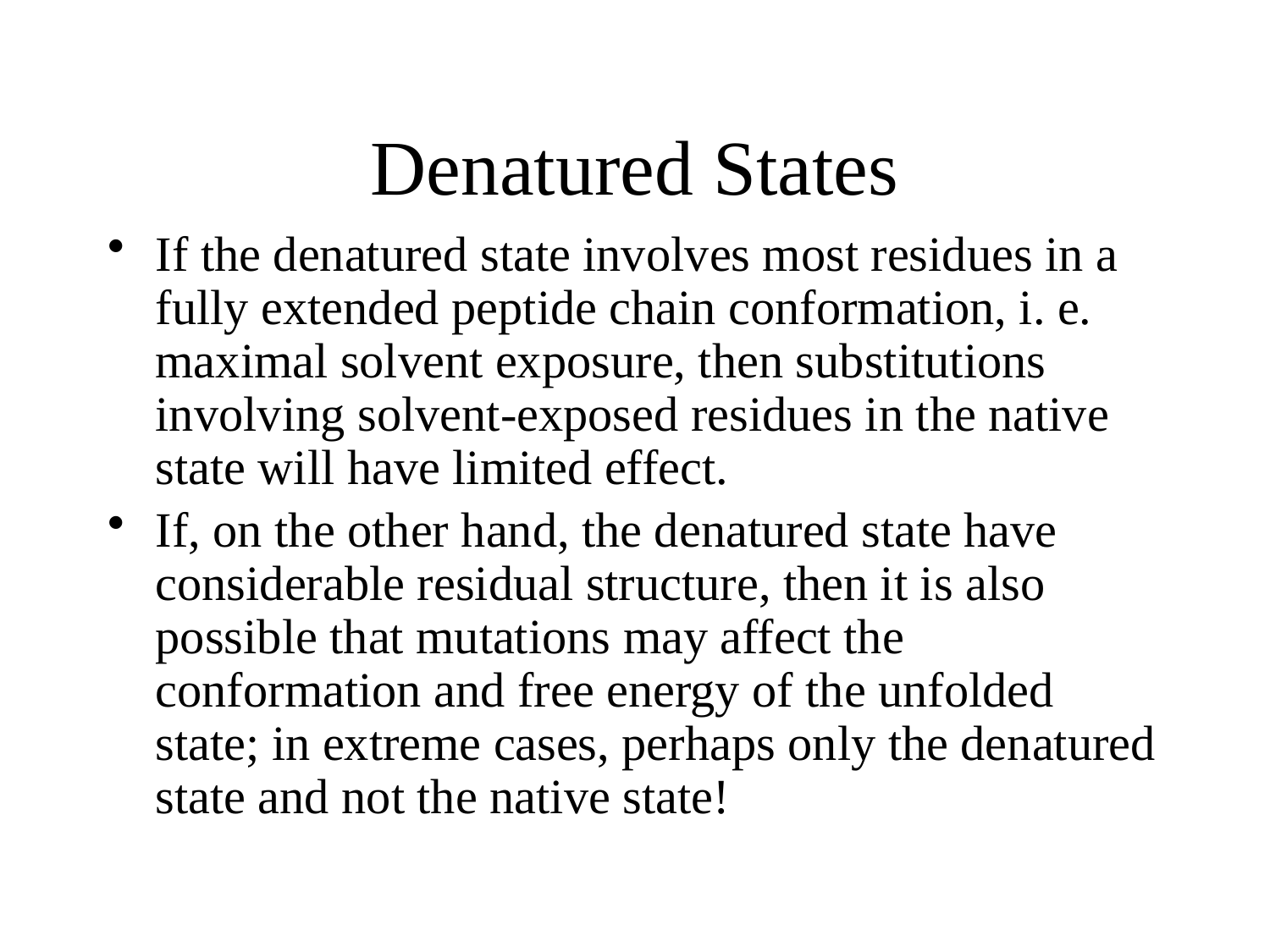

# Denatured States
If the denatured state involves most residues in a fully extended peptide chain conformation, i. e. maximal solvent exposure, then substitutions involving solvent-exposed residues in the native state will have limited effect.
If, on the other hand, the denatured state have considerable residual structure, then it is also possible that mutations may affect the conformation and free energy of the unfolded state; in extreme cases, perhaps only the denatured state and not the native state!